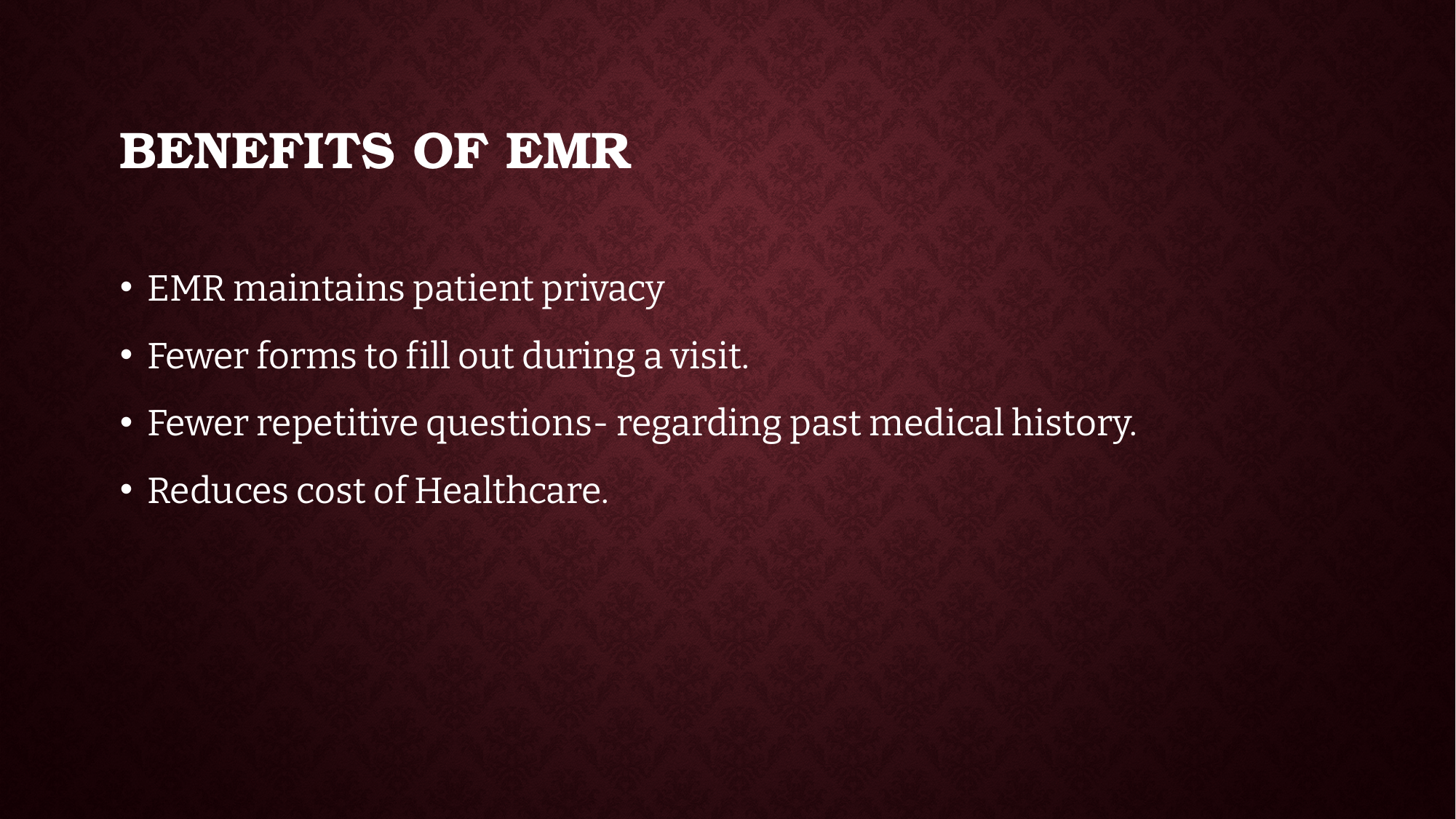

# Benefits of EMR
EMR maintains patient privacy
Fewer forms to fill out during a visit.
Fewer repetitive questions- regarding past medical history.
Reduces cost of Healthcare.